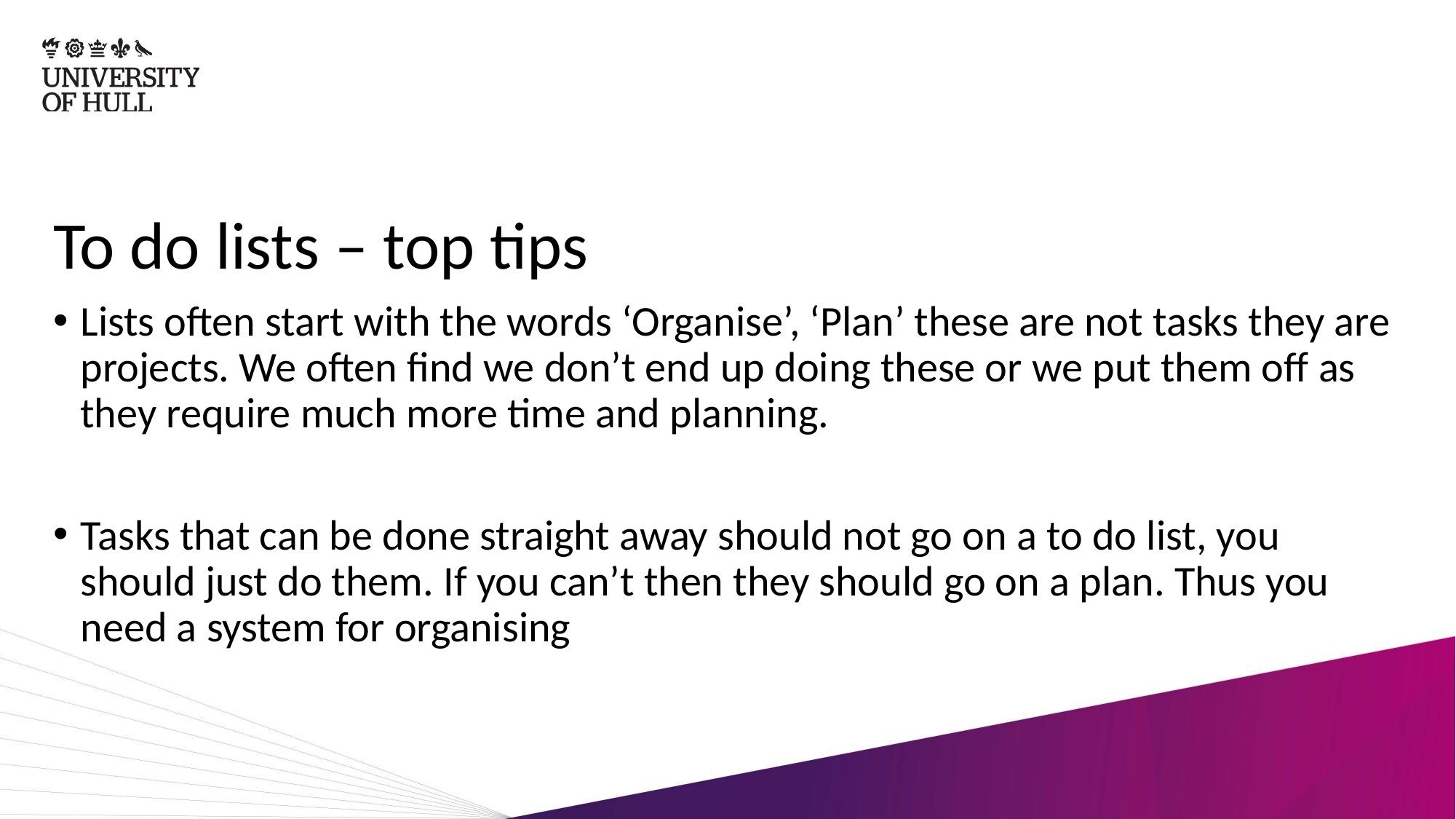

# To do lists – top tips
Lists often start with the words ‘Organise’, ‘Plan’ these are not tasks they are projects. We often find we don’t end up doing these or we put them off as they require much more time and planning.

Tasks that can be done straight away should not go on a to do list, you should just do them. If you can’t then they should go on a plan. Thus you need a system for organising